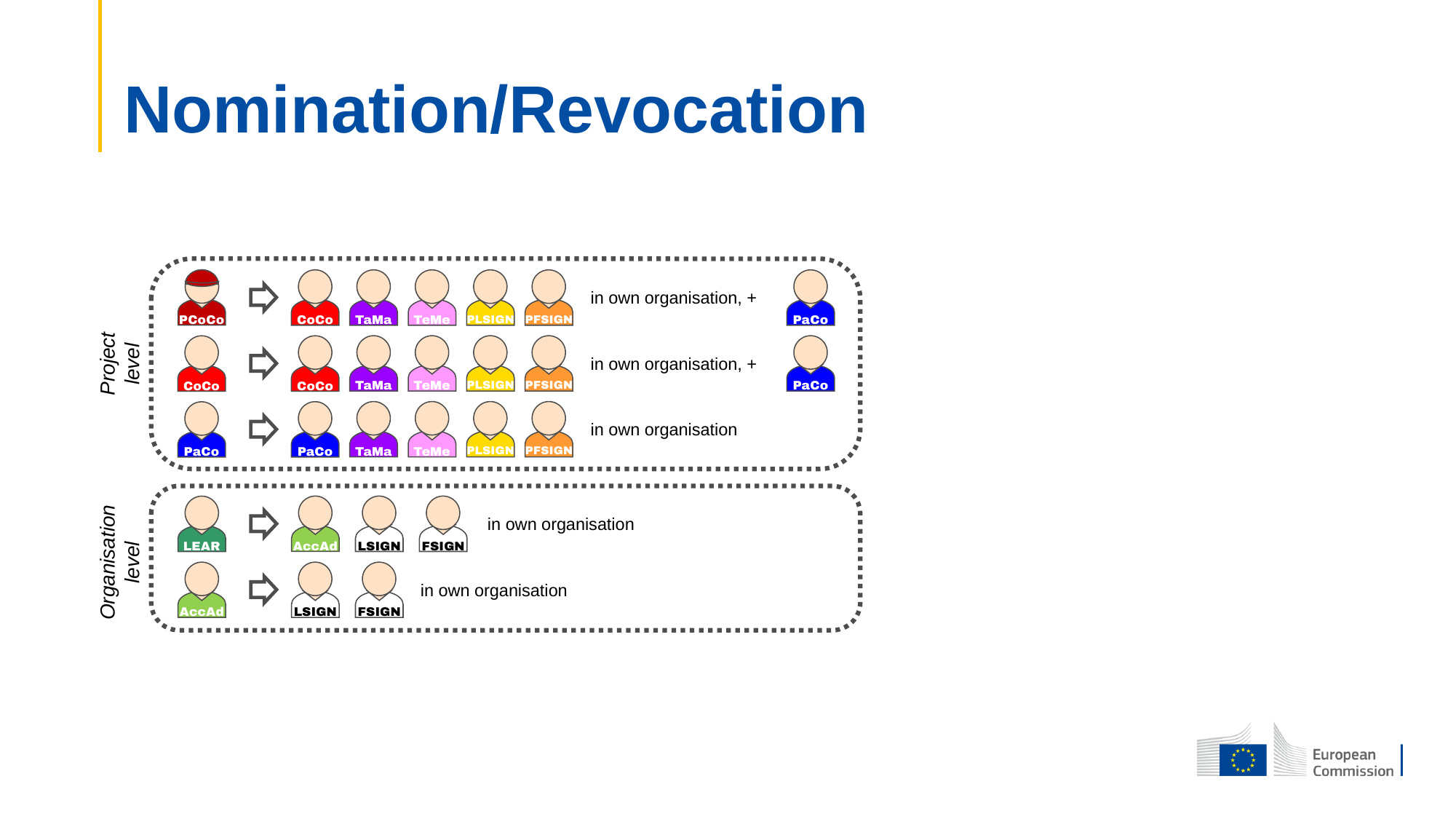

Nomination/Revocation

PLSIGN

PFSIGN

PCoCo

CoCo

TaMa

TeMe

PaCo

in own organisation, +

PLSIGN

PFSIGN

TaMa

TeMe

PaCo

CoCo

CoCo
Project
level

in own organisation, +

PLSIGN

PFSIGN

TaMa

TeMe

PaCo

PaCo

in own organisation

LSIGN

FSIGN

AccAd

LEAR

in own organisation
Organisation
level

LSIGN

FSIGN

AccAd

in own organisation